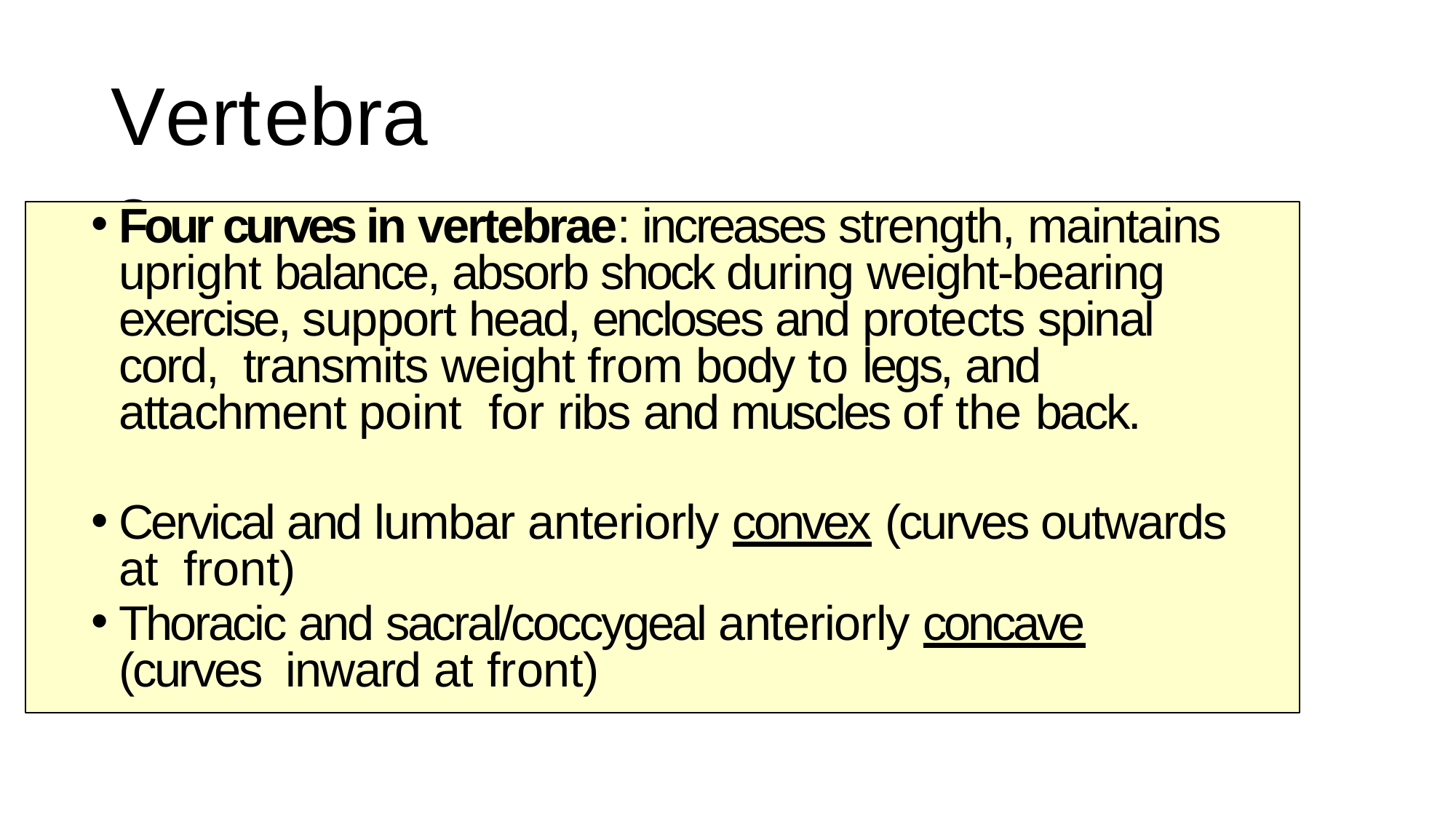

# Vertebrae
Four curves in vertebrae: increases strength, maintains  upright balance, absorb shock during weight-bearing  exercise, support head, encloses and protects spinal cord,  transmits weight from body to legs, and attachment point  for ribs and muscles of the back.

Cervical and lumbar anteriorly convex (curves outwards at  front)
Thoracic and sacral/coccygeal anteriorly concave (curves  inward at front)